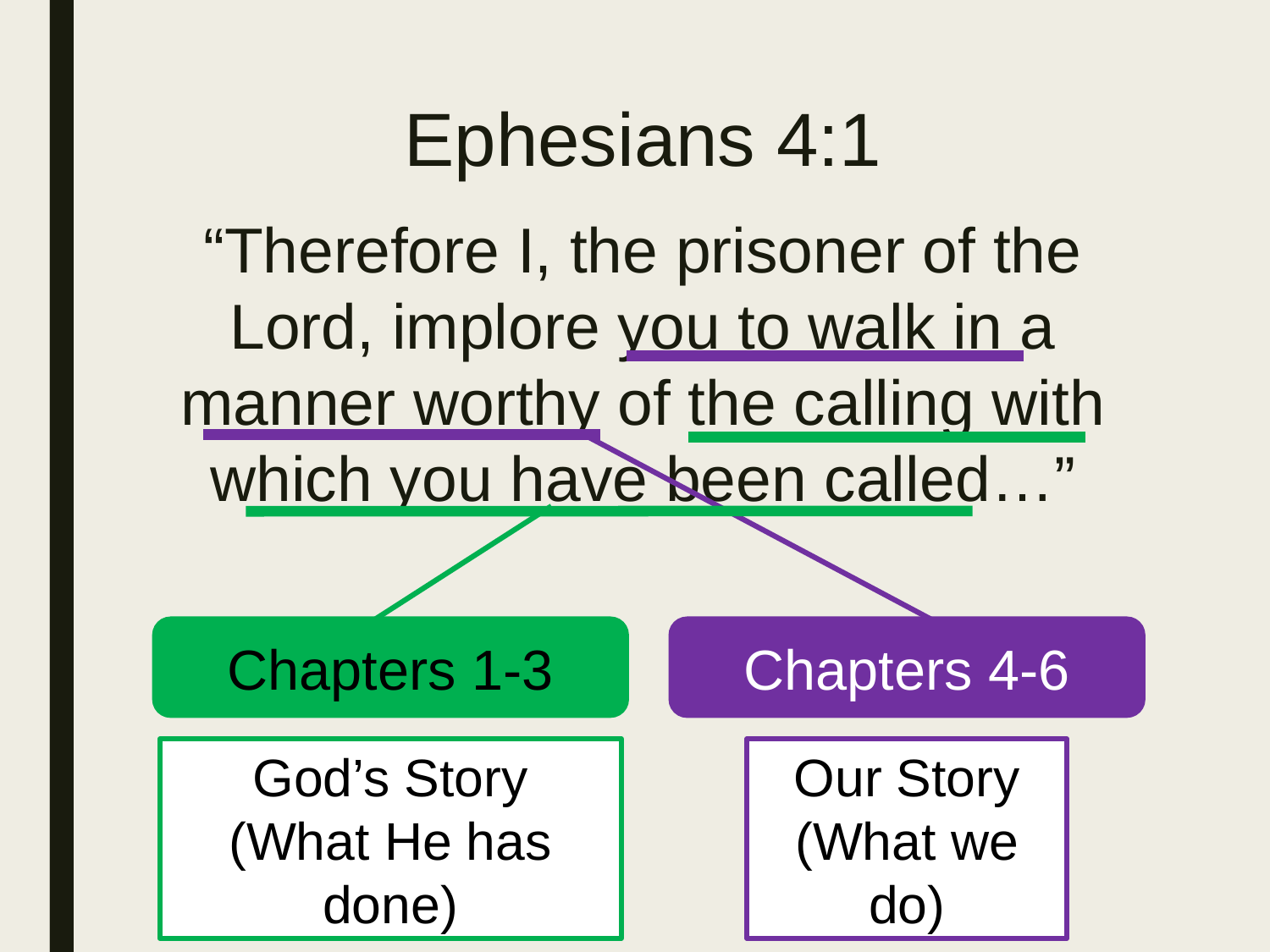

# Ephesians 4:1
“Therefore I, the prisoner of the Lord, implore you to walk in a manner worthy of the calling with which you have been called…”
Chapters 1-3
Chapters 4-6
God’s Story
(What He has done)
Our Story
(What we do)